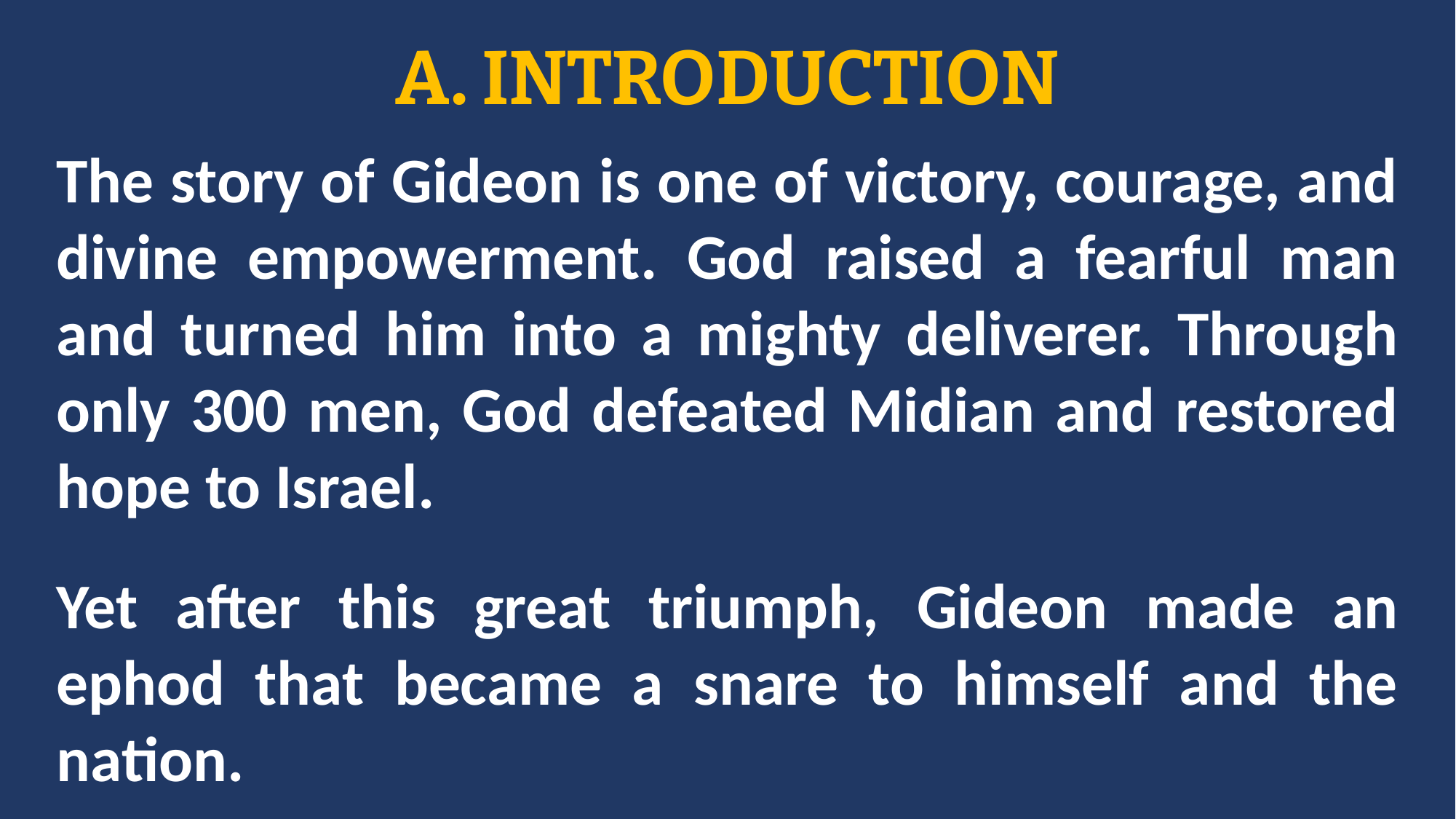

A. INTRODUCTION

The story of Gideon is one of victory, courage, and divine empowerment. God raised a fearful man and turned him into a mighty deliverer. Through only 300 men, God defeated Midian and restored hope to Israel.

Yet after this great triumph, Gideon made an ephod that became a snare to himself and the nation.